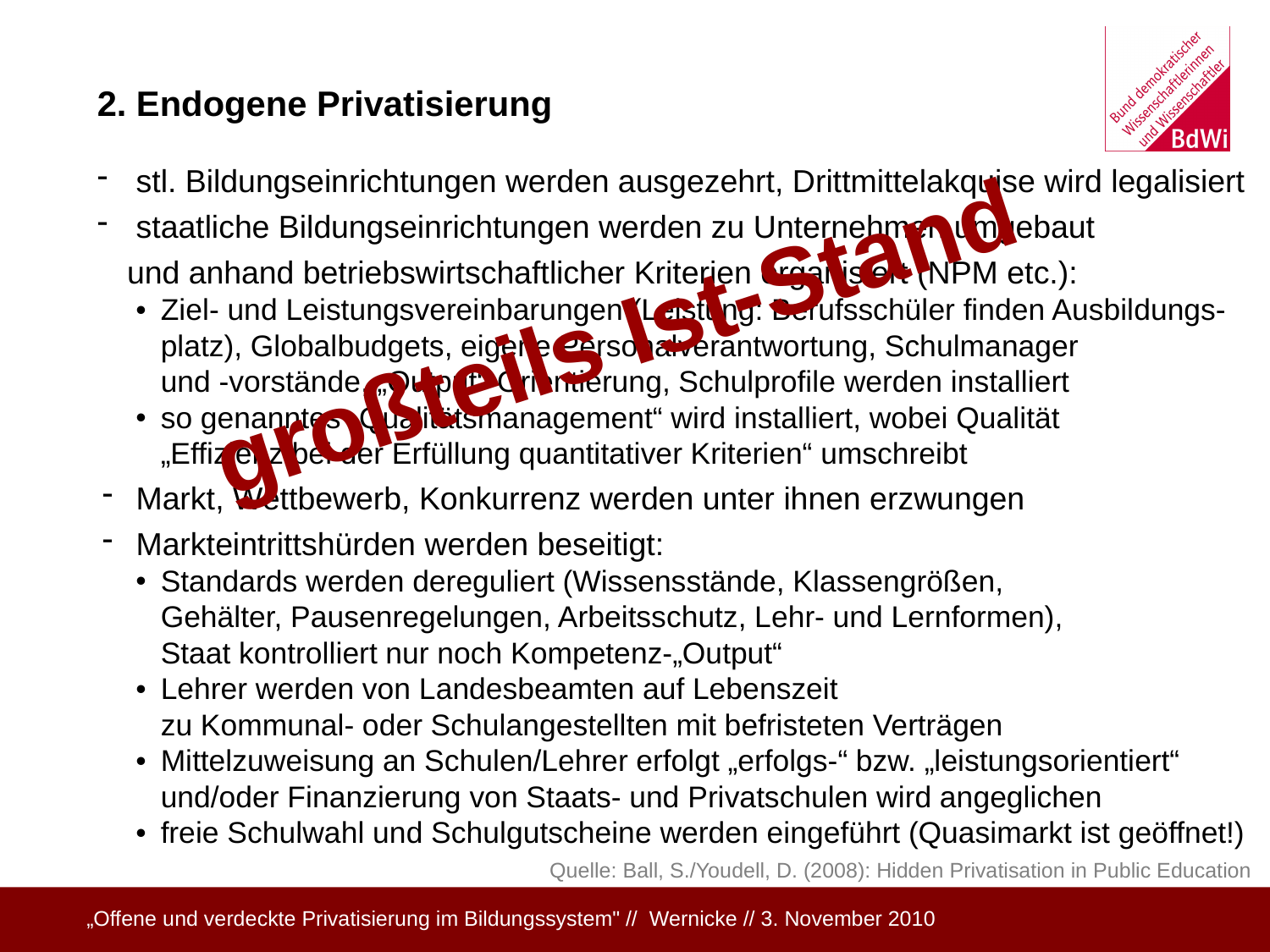

2. Endogene Privatisierung

 stl. Bildungseinrichtungen werden ausgezehrt, Drittmittelakquise wird legalisiert
 staatliche Bildungseinrichtungen werden zu Unternehmen umgebaut
und anhand betriebswirtschaftlicher Kriterien organisiert (NPM etc.):
Ziel- und Leistungsvereinbarungen (Leistung: Berufsschüler finden Ausbildungs-platz), Globalbudgets, eigene Personalverantwortung, Schulmanager
und -vorstände, „Output“-Orientierung, Schulprofile werden installiert
so genanntes „Qualitätsmanagement“ wird installiert, wobei Qualität
„Effizienz bei der Erfüllung quantitativer Kriterien“ umschreibt
 Markt, Wettbewerb, Konkurrenz werden unter ihnen erzwungen
 Markteintrittshürden werden beseitigt:
Standards werden dereguliert (Wissensstände, Klassengrößen,
Gehälter, Pausenregelungen, Arbeitsschutz, Lehr- und Lernformen),
Staat kontrolliert nur noch Kompetenz-„Output“
Lehrer werden von Landesbeamten auf Lebenszeit
zu Kommunal- oder Schulangestellten mit befristeten Verträgen
Mittelzuweisung an Schulen/Lehrer erfolgt „erfolgs-“ bzw. „leistungsorientiert“
und/oder Finanzierung von Staats- und Privatschulen wird angeglichen
freie Schulwahl und Schulgutscheine werden eingeführt (Quasimarkt ist geöffnet!)

großteils Ist-Stand
Quelle: Ball, S./Youdell, D. (2008): Hidden Privatisation in Public Education